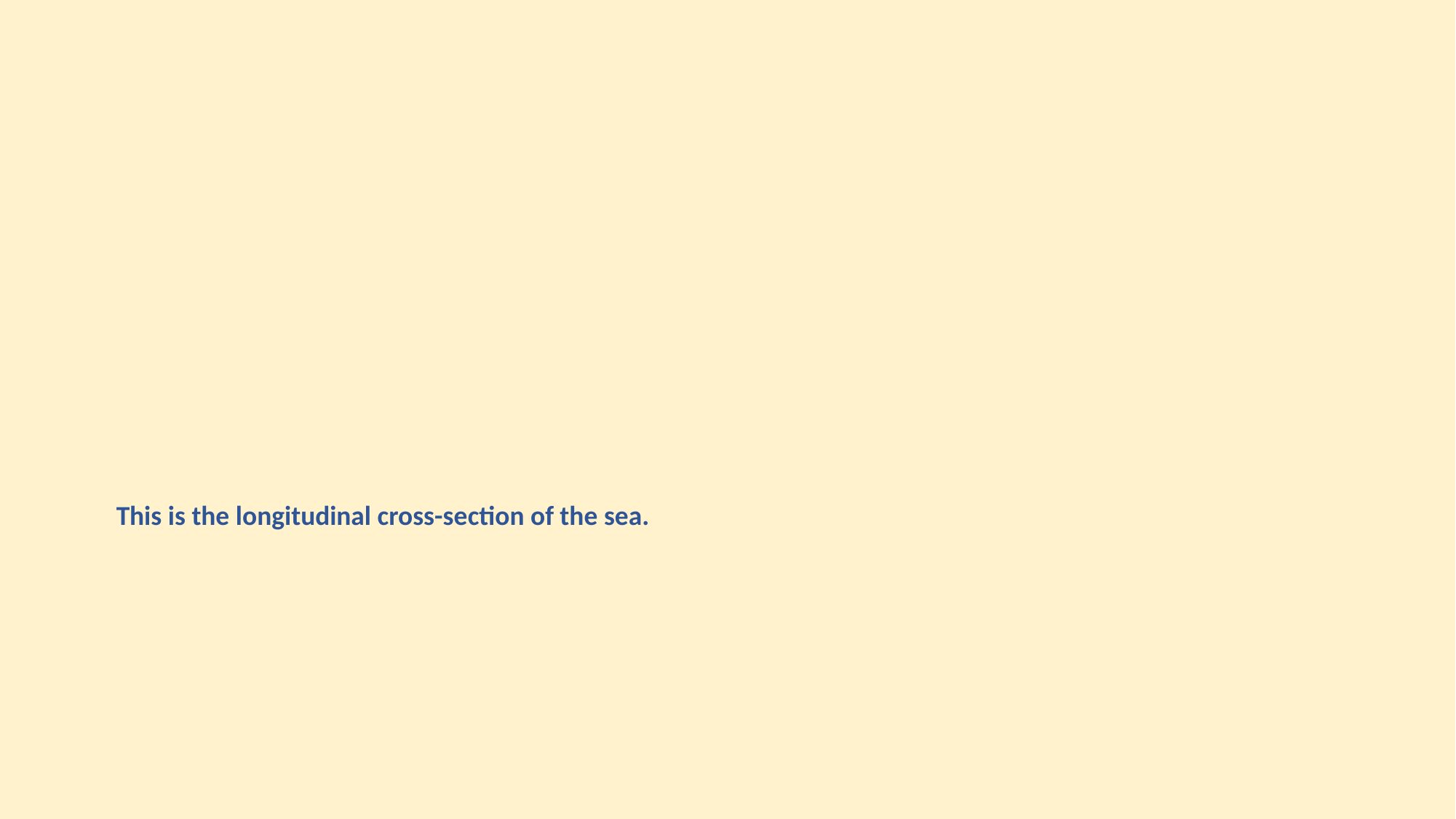

This is the longitudinal cross-section of the sea.